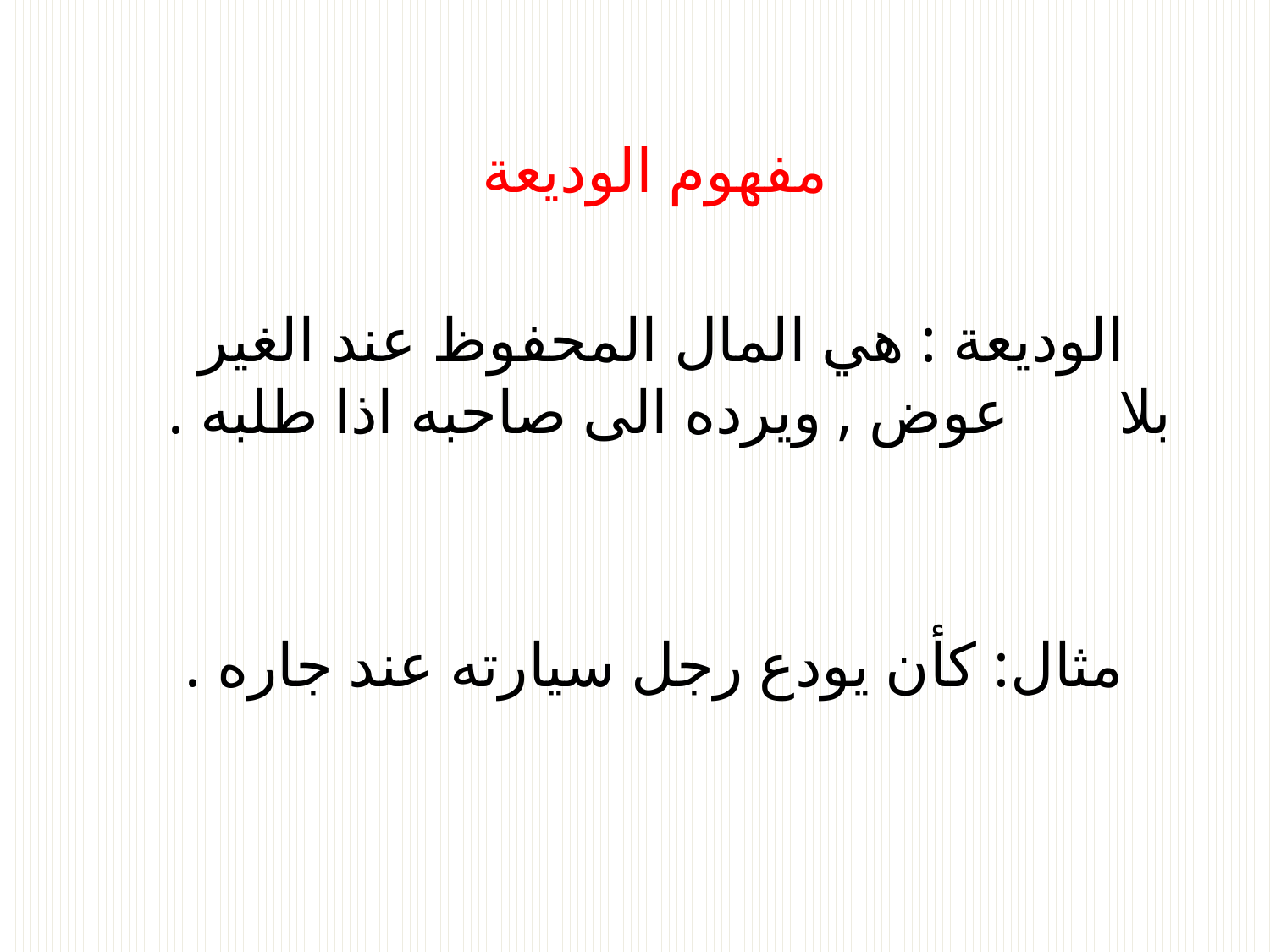

مفهوم الوديعة

 الوديعة : هي المال المحفوظ عند الغير بلا       عوض , ويرده الى صاحبه اذا طلبه .

  مثال: كأن يودع رجل سيارته عند جاره .